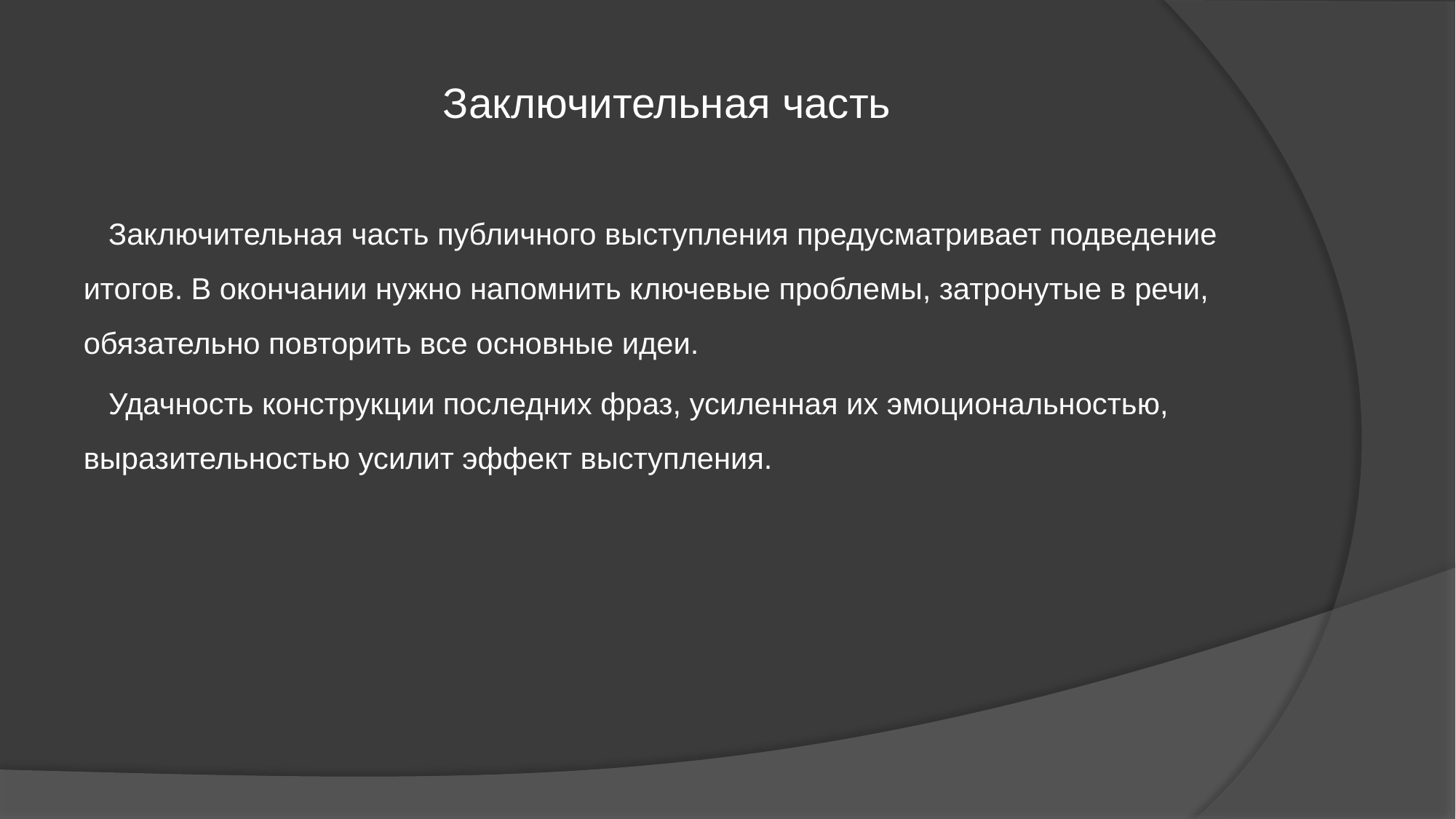

# Заключительная часть
   Заключительная часть публичного выступления предусматривает подведение итогов. В окончании нужно напомнить ключевые проблемы, затронутые в речи, обязательно повторить все основные идеи.
   Удачность конструкции последних фраз, усиленная их эмоциональностью, выразительностью усилит эффект выступления.